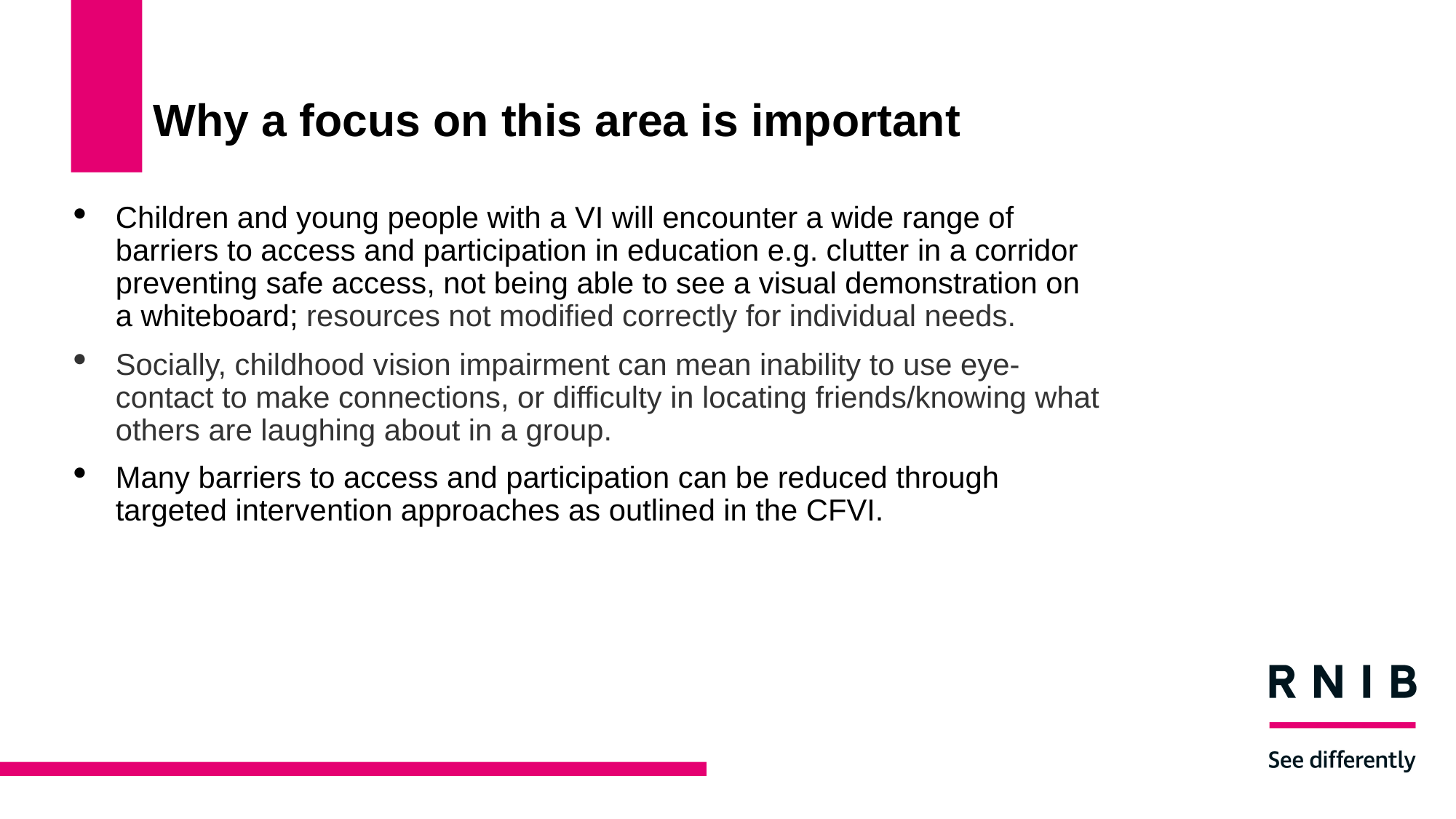

# Why a focus on this area is important
Children and young people with a VI will encounter a wide range of barriers to access and participation in education e.g. clutter in a corridor preventing safe access, not being able to see a visual demonstration on a whiteboard; resources not modified correctly for individual needs.
Socially, childhood vision impairment can mean inability to use eye-contact to make connections, or difficulty in locating friends/knowing what others are laughing about in a group.
Many barriers to access and participation can be reduced through targeted intervention approaches as outlined in the CFVI.